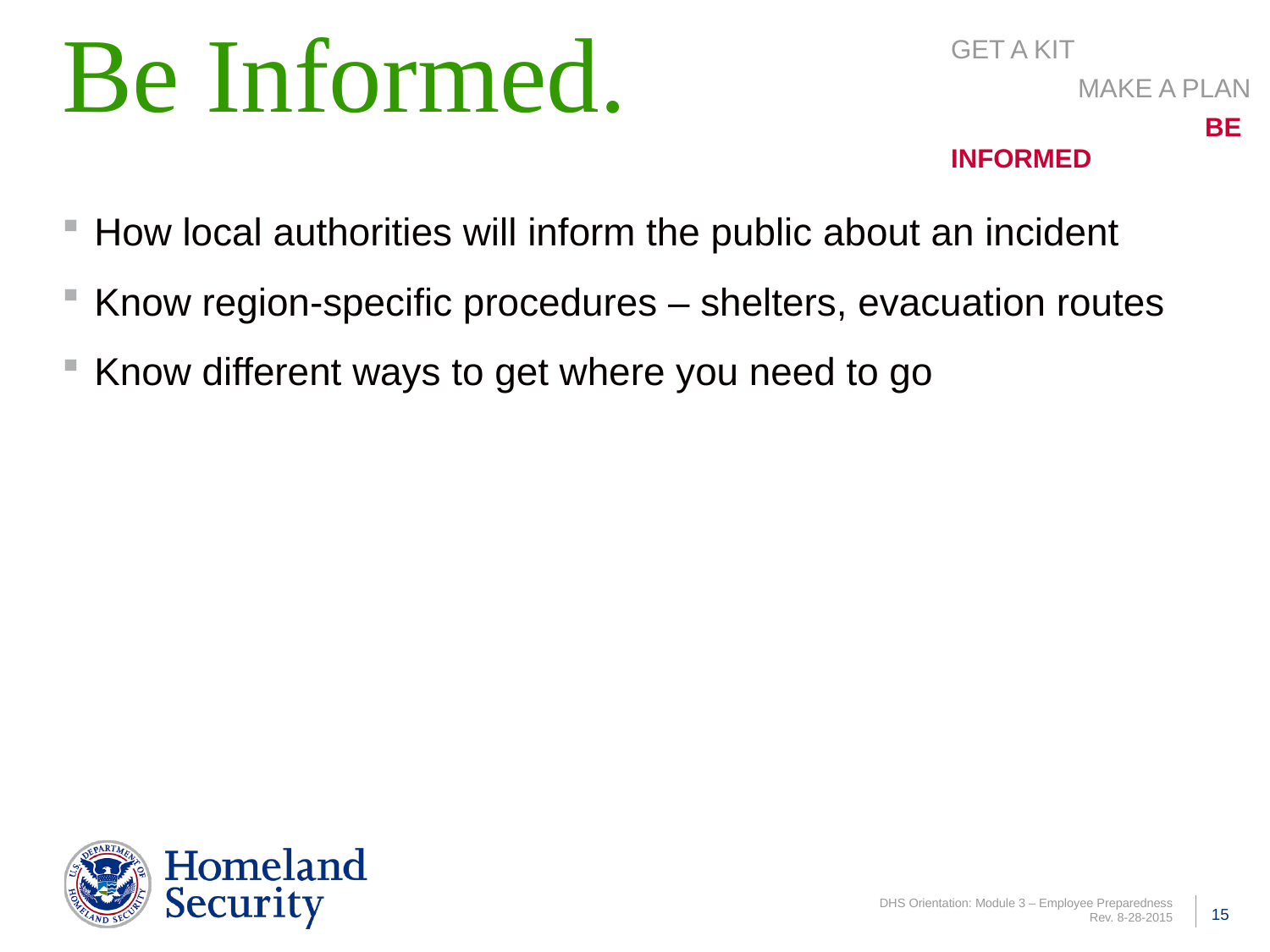

# Be Informed.
Get a kit
	Make a plan
		Be informed
How local authorities will inform the public about an incident
Know region-specific procedures – shelters, evacuation routes
Know different ways to get where you need to go
15